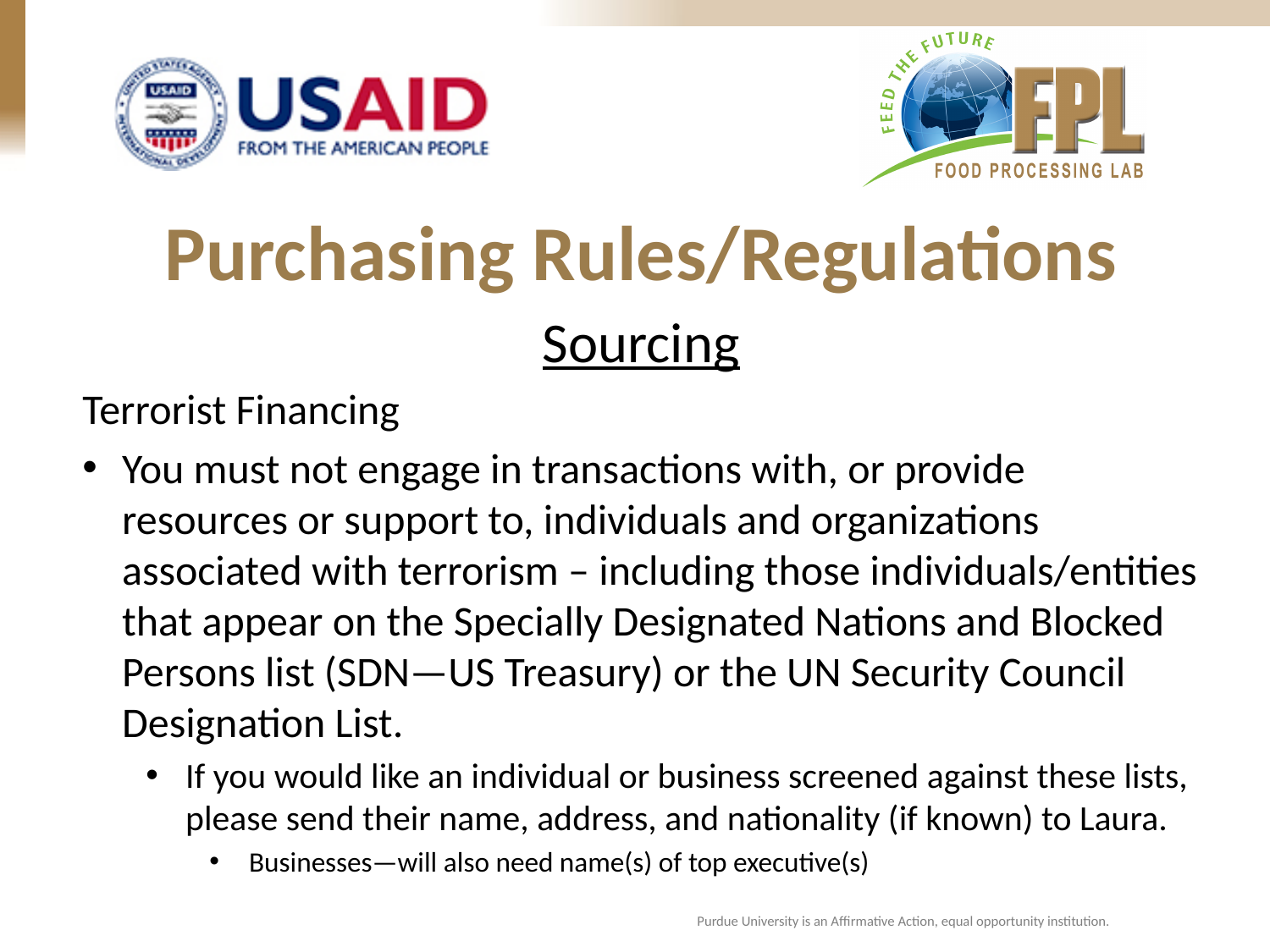

Purchasing Rules/Regulations
Sourcing
Terrorist Financing
You must not engage in transactions with, or provide resources or support to, individuals and organizations associated with terrorism – including those individuals/entities that appear on the Specially Designated Nations and Blocked Persons list (SDN—US Treasury) or the UN Security Council Designation List.
If you would like an individual or business screened against these lists, please send their name, address, and nationality (if known) to Laura.
Businesses—will also need name(s) of top executive(s)